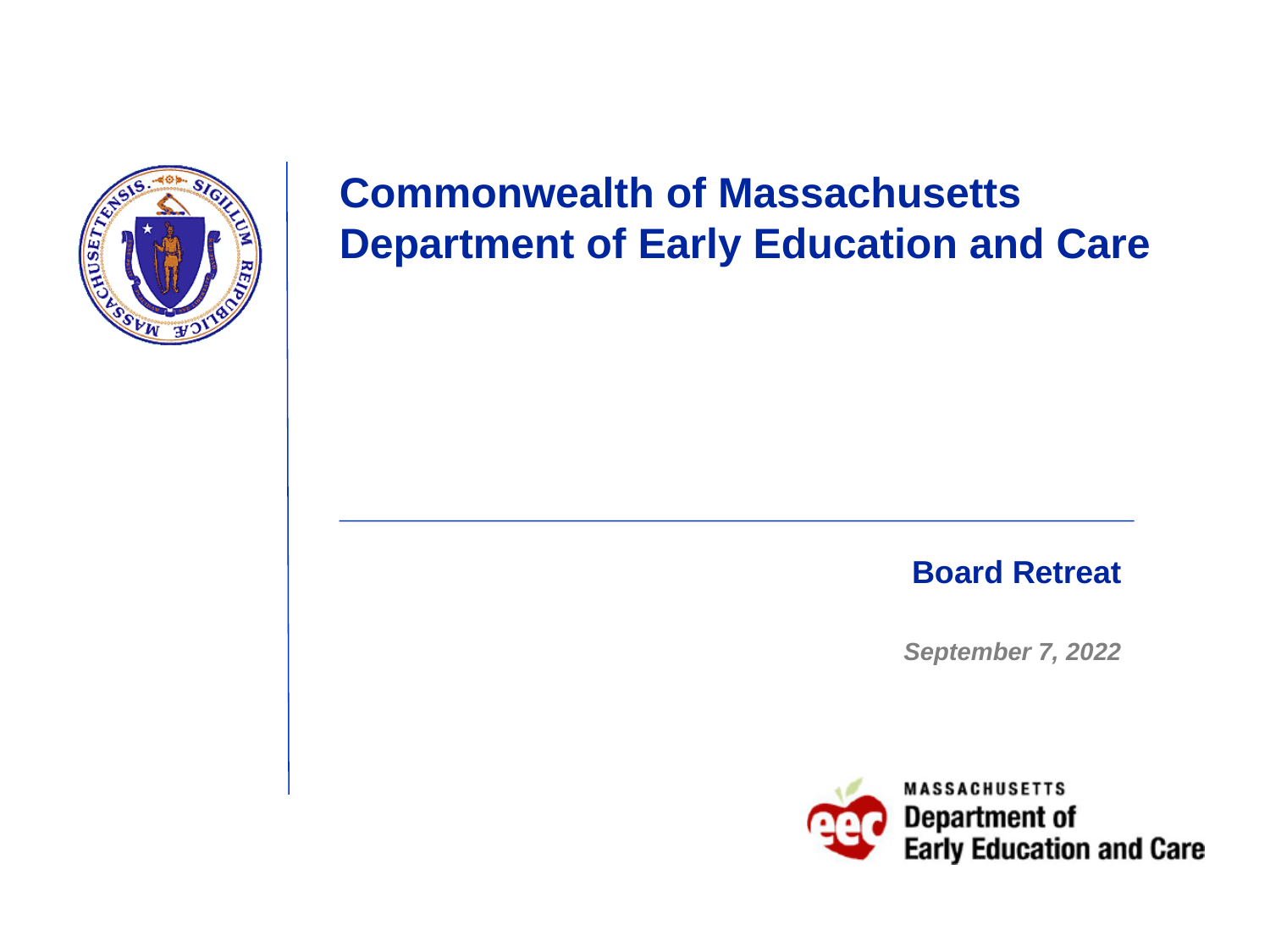

# Commonwealth of Massachusetts Department of Early Education and Care
Board Retreat
September 7, 2022